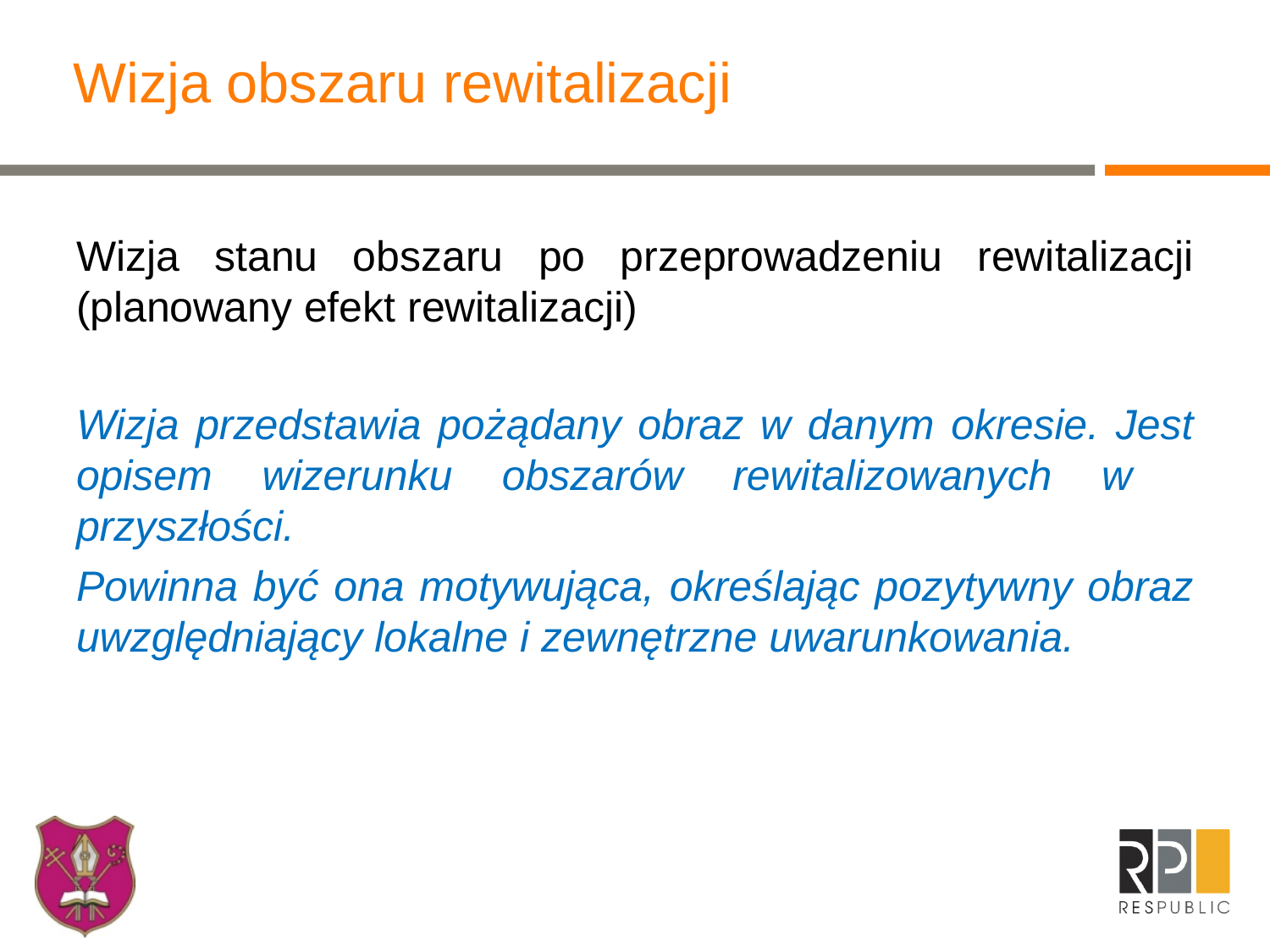

# Wizja obszaru rewitalizacji
Wizja stanu obszaru po przeprowadzeniu rewitalizacji (planowany efekt rewitalizacji)

Wizja przedstawia pożądany obraz w danym okresie. Jest opisem wizerunku obszarów rewitalizowanych w   przyszłości.
Powinna być ona motywująca, określając pozytywny obraz uwzględniający lokalne i zewnętrzne uwarunkowania.